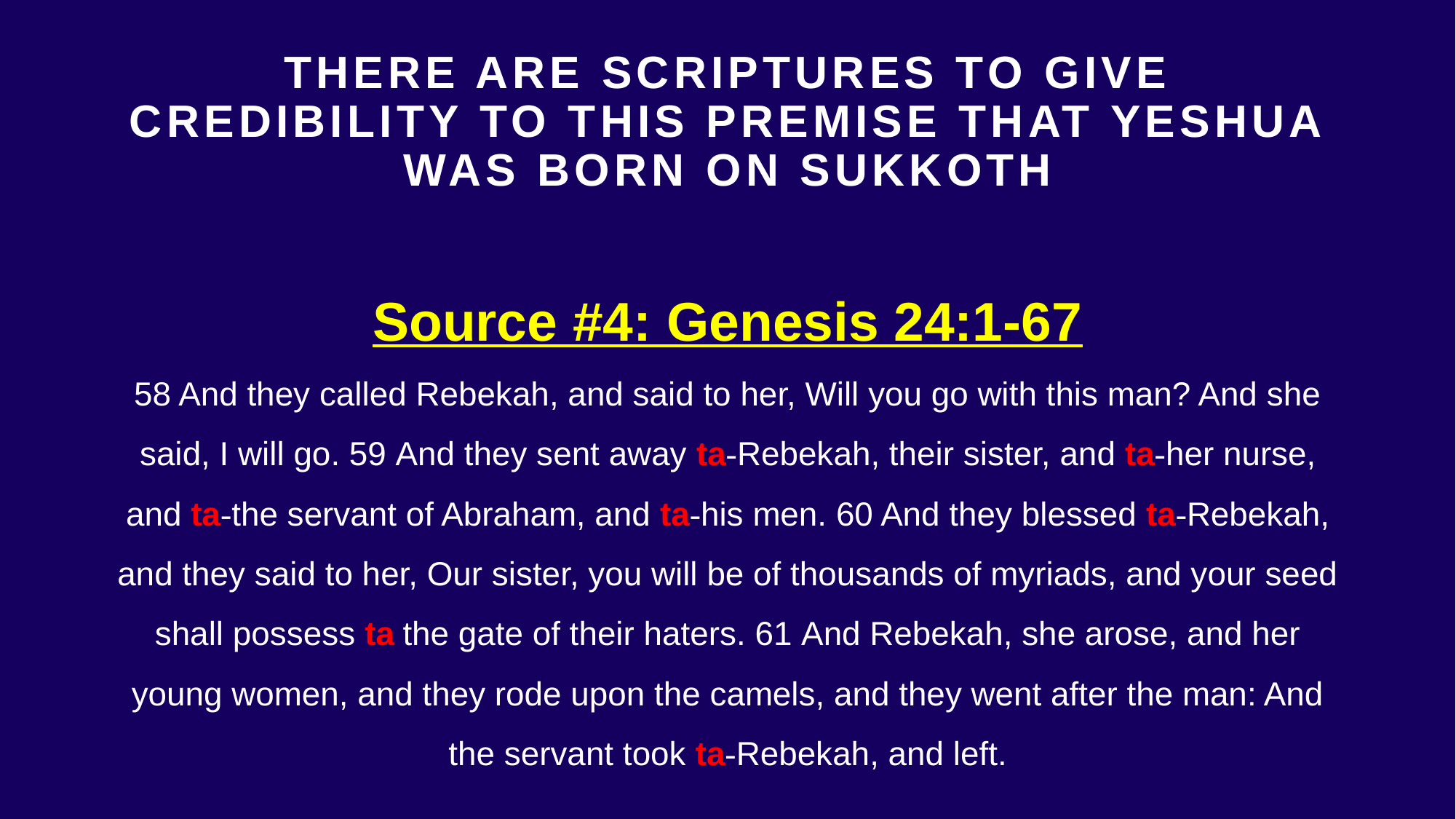

# THERE ARE SCRIPTURES TO GIVE Credibility TO THIS PREMISE that yeshua was born on sukkoth
Source #4: Genesis 24:1-67
58 And they called Rebekah, and said to her, Will you go with this man? And she said, I will go. 59 And they sent away ta-Rebekah, their sister, and ta-her nurse, and ta-the servant of Abraham, and ta-his men. 60 And they blessed ta-Rebekah, and they said to her, Our sister, you will be of thousands of myriads, and your seed shall possess ta the gate of their haters. 61 And Rebekah, she arose, and her young women, and they rode upon the camels, and they went after the man: And the servant took ta-Rebekah, and left.